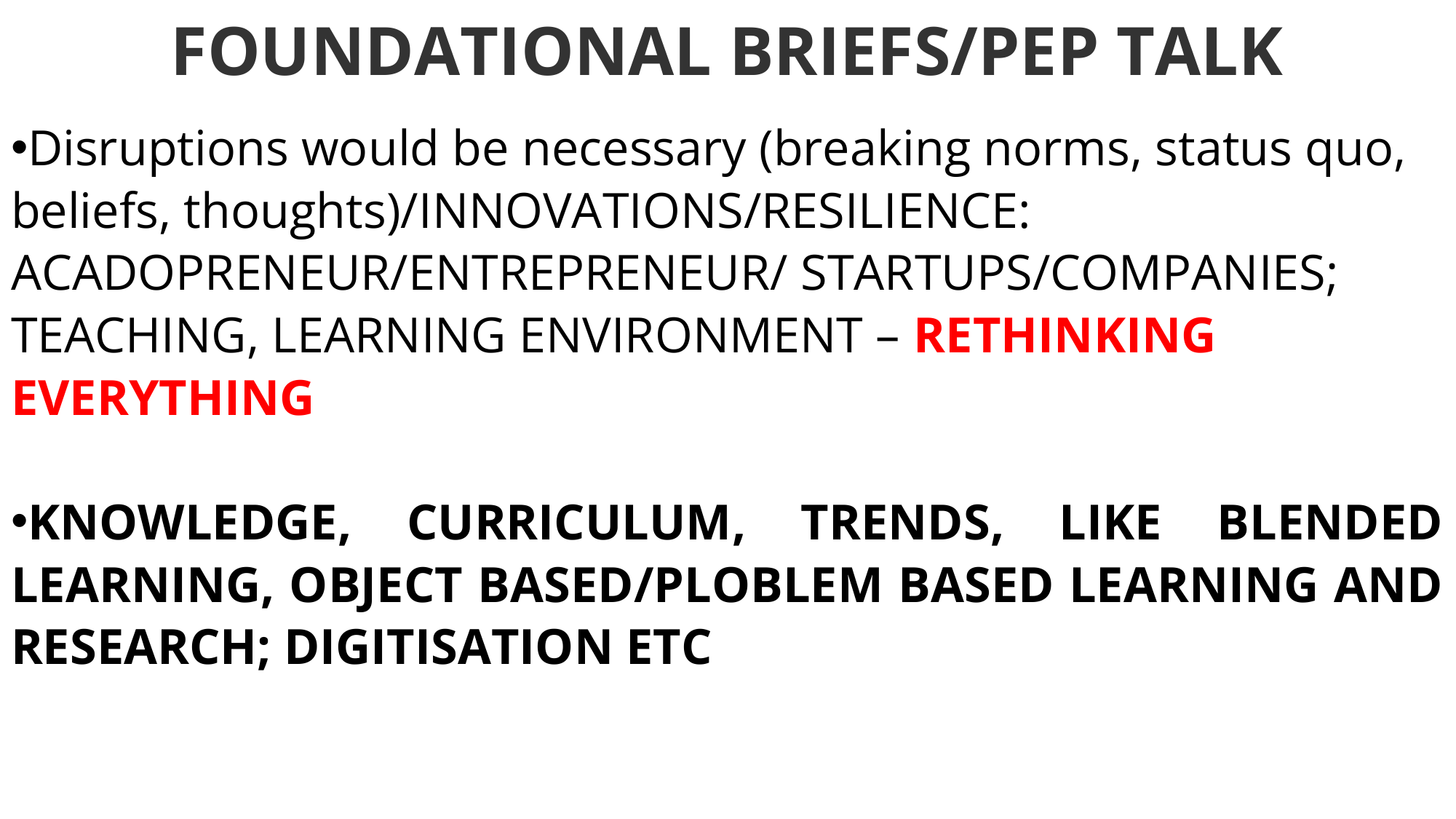

# FOUNDATIONAL BRIEFS/PEP TALK
Disruptions would be necessary (breaking norms, status quo, beliefs, thoughts)/INNOVATIONS/RESILIENCE: ACADOPRENEUR/ENTREPRENEUR/ STARTUPS/COMPANIES; TEACHING, LEARNING ENVIRONMENT – RETHINKING EVERYTHING

KNOWLEDGE, CURRICULUM, TRENDS, LIKE BLENDED LEARNING, OBJECT BASED/PLOBLEM BASED LEARNING AND RESEARCH; DIGITISATION ETC